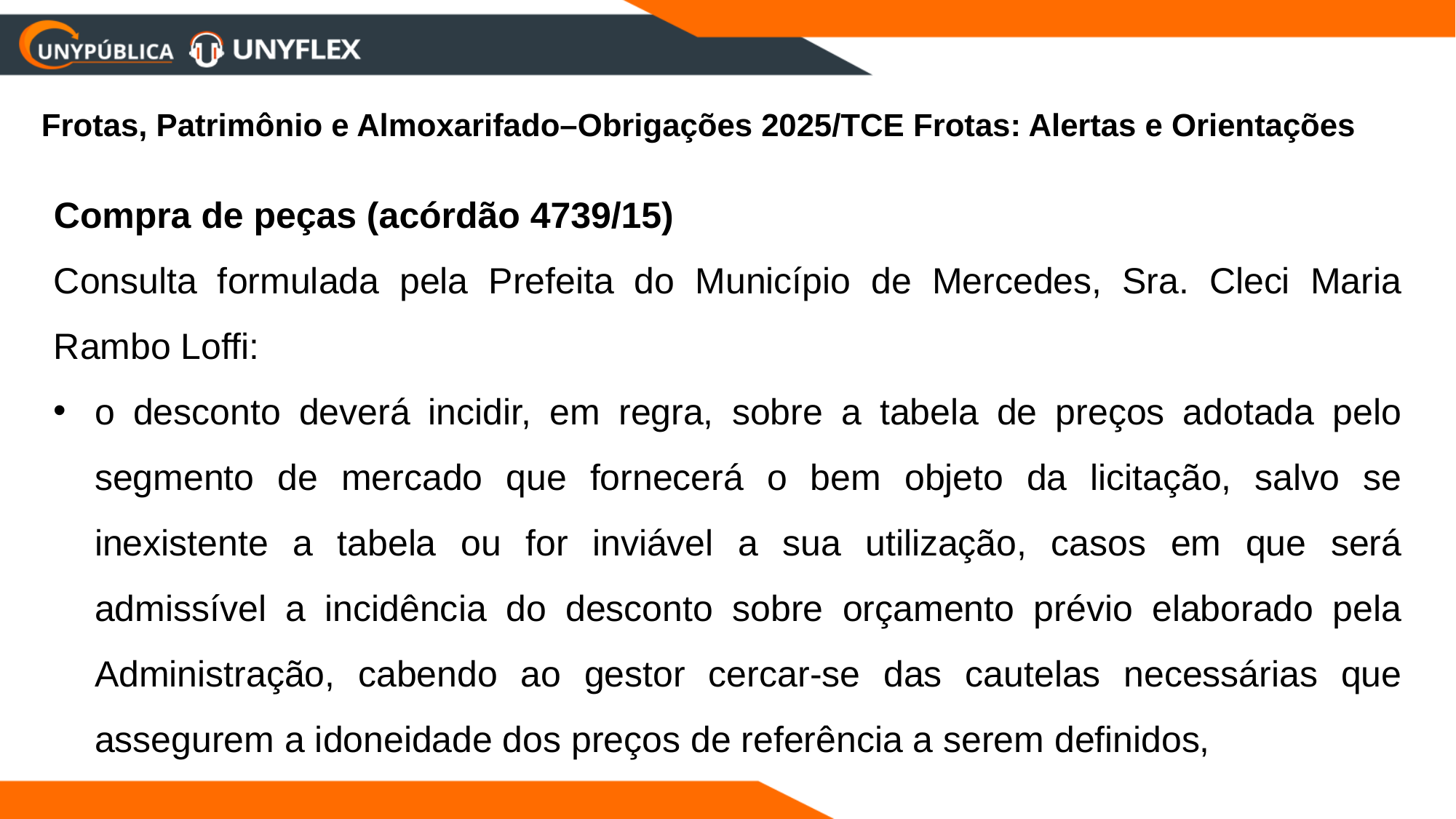

Frotas, Patrimônio e Almoxarifado–Obrigações 2025/TCE Frotas: Alertas e Orientações
Compra de peças (acórdão 4739/15)
Consulta formulada pela Prefeita do Município de Mercedes, Sra. Cleci Maria Rambo Loffi:
o desconto deverá incidir, em regra, sobre a tabela de preços adotada pelo segmento de mercado que fornecerá o bem objeto da licitação, salvo se inexistente a tabela ou for inviável a sua utilização, casos em que será admissível a incidência do desconto sobre orçamento prévio elaborado pela Administração, cabendo ao gestor cercar-se das cautelas necessárias que assegurem a idoneidade dos preços de referência a serem definidos,